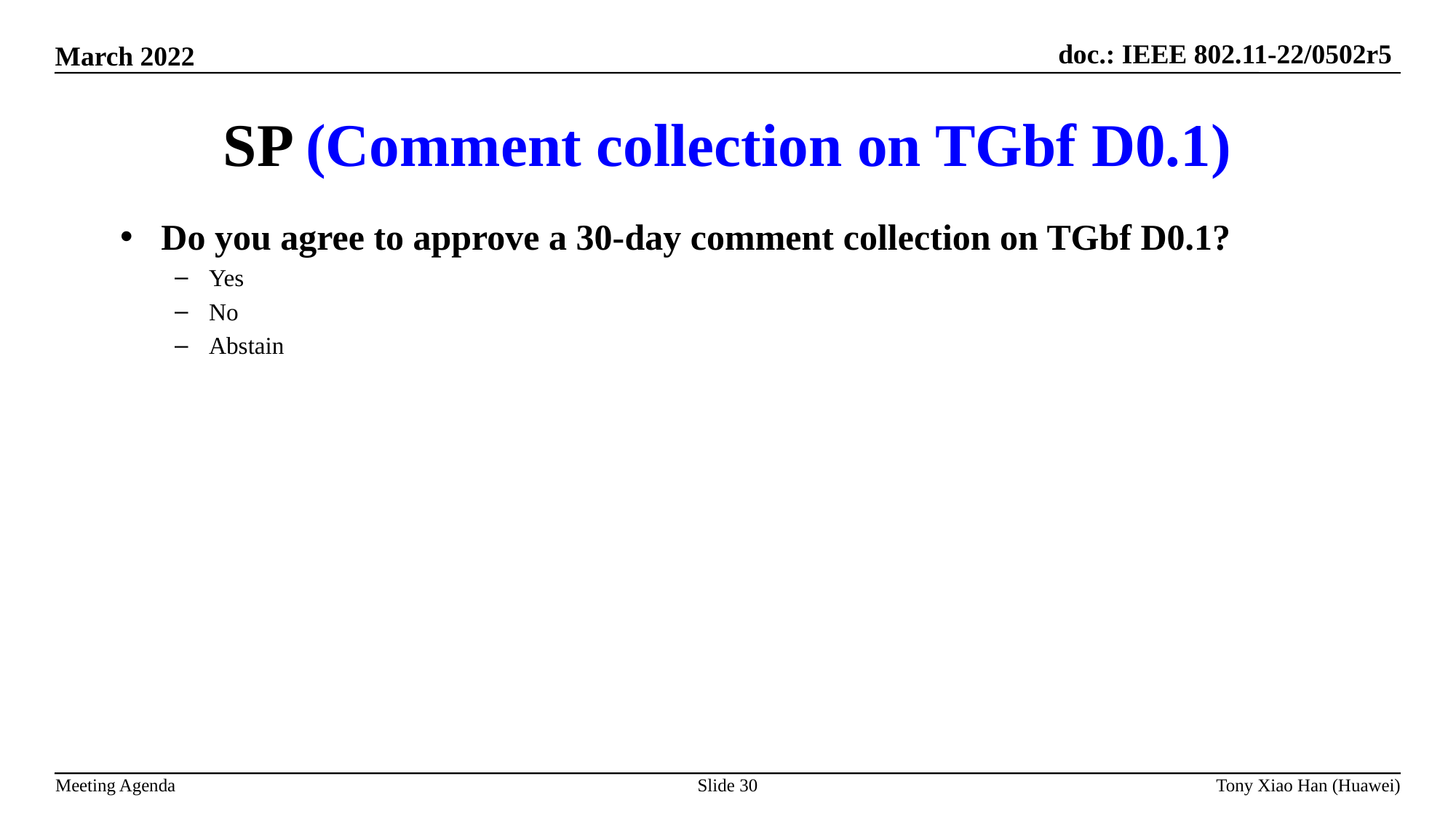

SP (Comment collection on TGbf D0.1)

Do you agree to approve a 30-day comment collection on TGbf D0.1?
Yes
No
Abstain